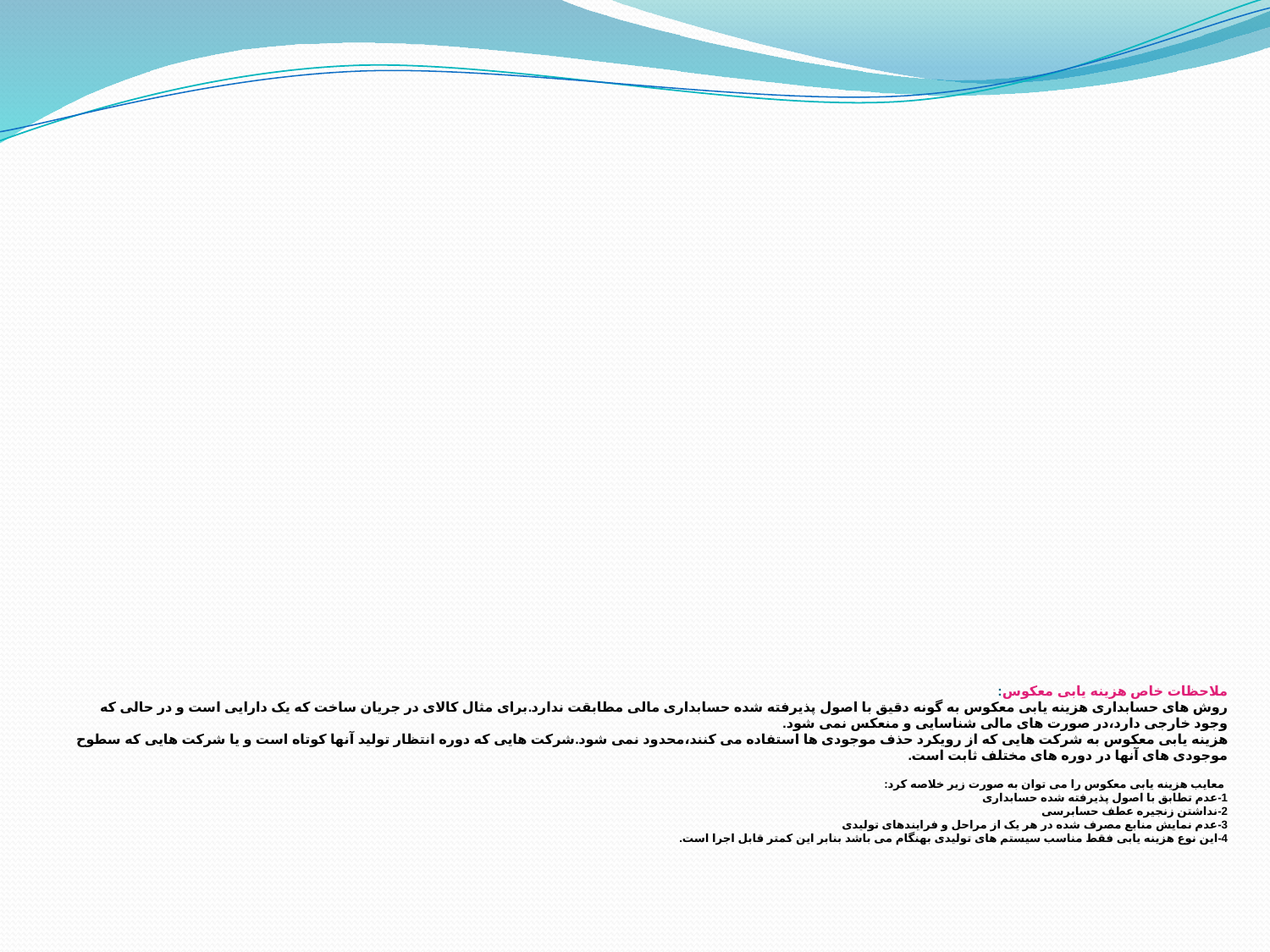

# ملاحظات خاص هزینه یابی معکوس: روش های حسابداری هزینه یابی معکوس به گونه دقیق با اصول پذیرفته شده حسابداری مالی مطابقت ندارد.برای مثال کالای در جریان ساخت که یک دارایی است و در حالی که وجود خارجی دارد،در صورت های مالی شناسایی و منعکس نمی شود. هزینه یابی معکوس به شرکت هایی که از رویکرد حذف موجودی ها استفاده می کنند،محدود نمی شود.شرکت هایی که دوره انتظار تولید آنها کوتاه است و یا شرکت هایی که سطوح موجودی های آنها در دوره های مختلف ثابت است. معایب هزینه یابی معکوس را می توان به صورت زیر خلاصه کرد: 1-عدم تطابق با اصول پذیرفته شده حسابداری 2-نداشتن زنجیره عطف حسابرسی 3-عدم نمایش منابع مصرف شده در هر یک از مراحل و فرایندهای تولیدی 4-این نوع هزینه یابی فقط مناسب سیستم های تولیدی بهنگام می باشد بنابر این کمتر قابل اجرا است.